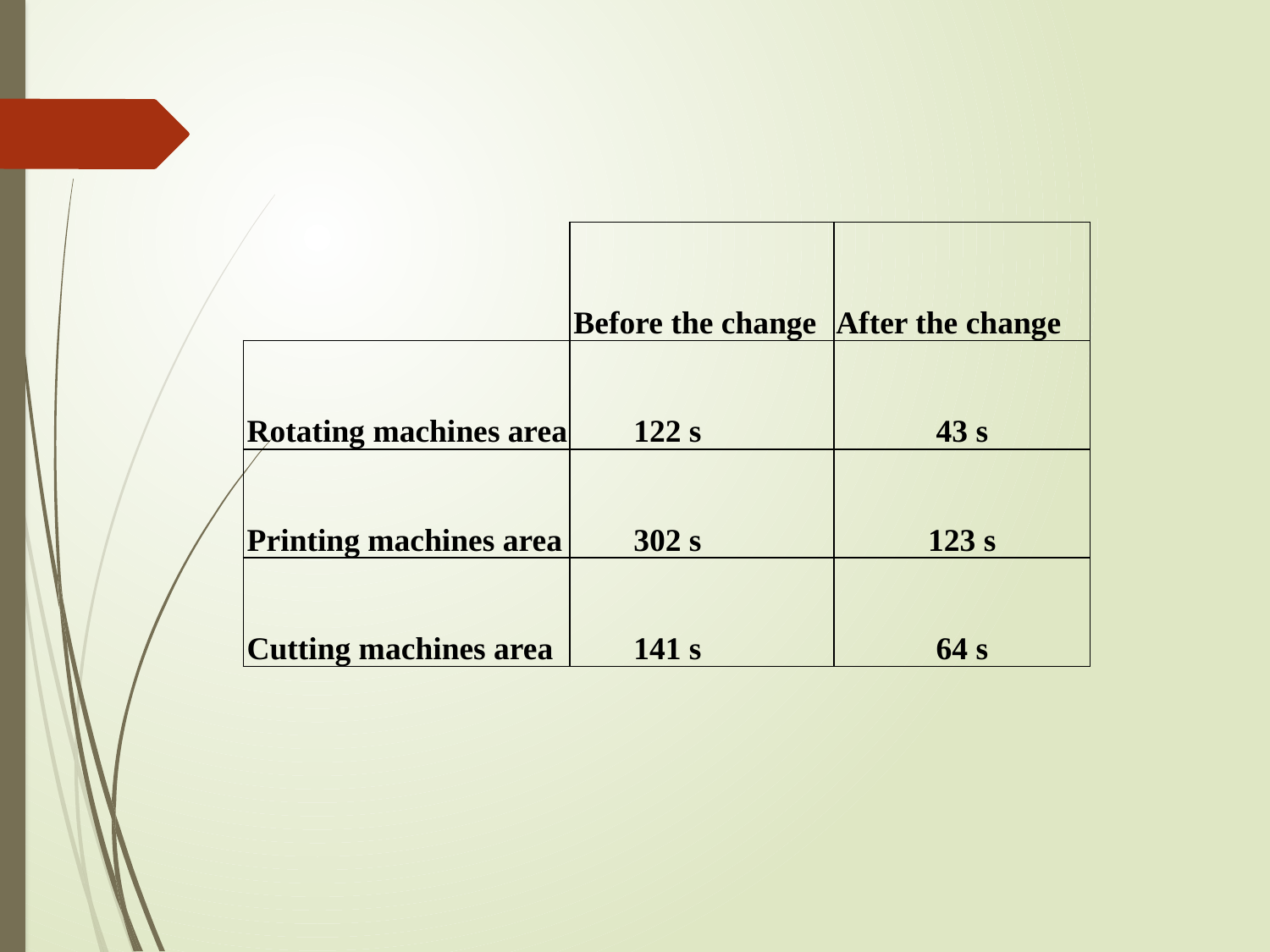

|  | Before the change | After the change |
| --- | --- | --- |
| Rotating machines area | 122 s | 43 s |
| Printing machines area | 302 s | 123 s |
| Cutting machines area | 141 s | 64 s |